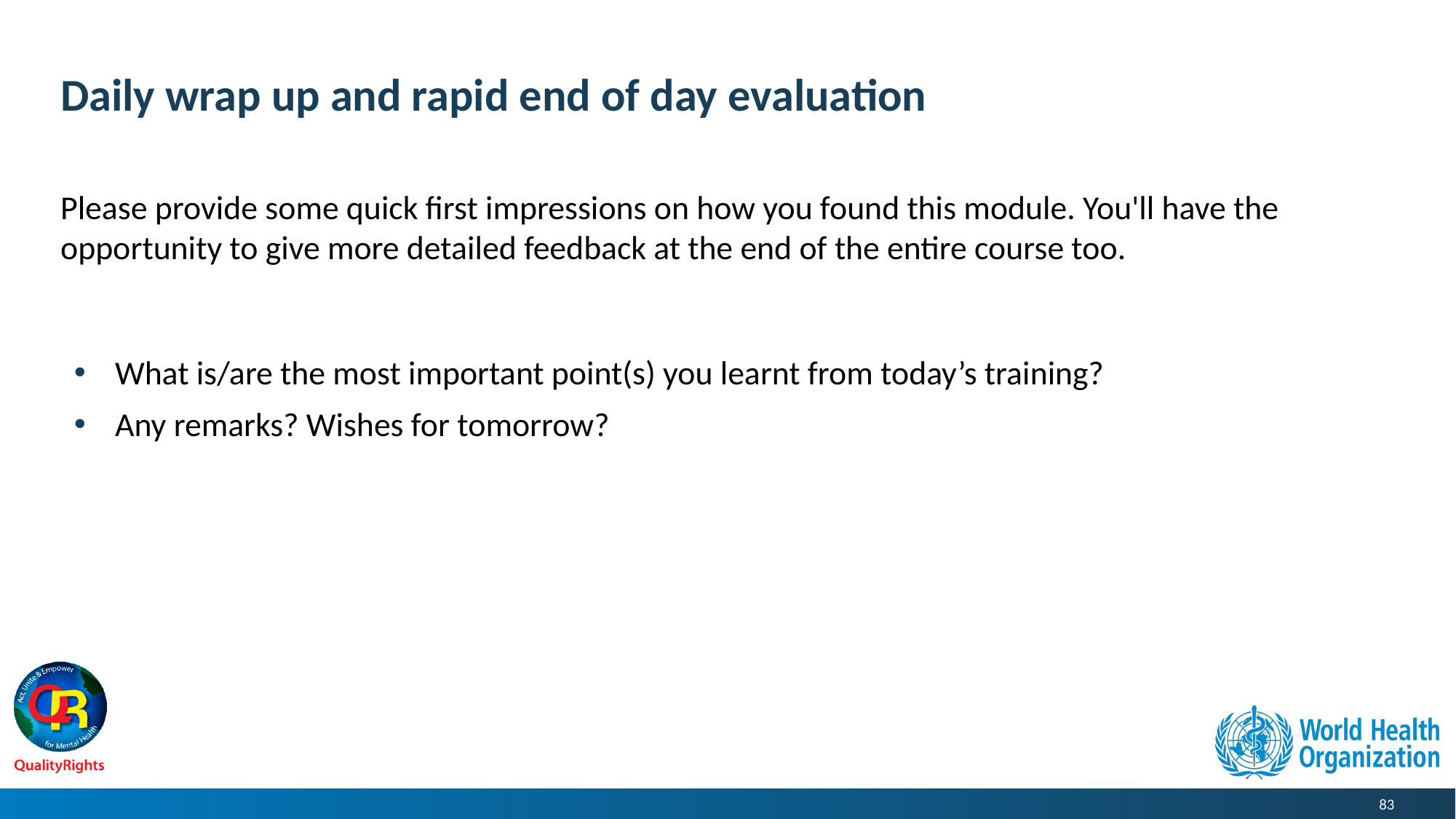

# Daily wrap up and rapid end of day evaluation
Please provide some quick first impressions on how you found this module. You'll have the opportunity to give more detailed feedback at the end of the entire course too.

What is/are the most important point(s) you learnt from today’s training?
Any remarks? Wishes for tomorrow?

83